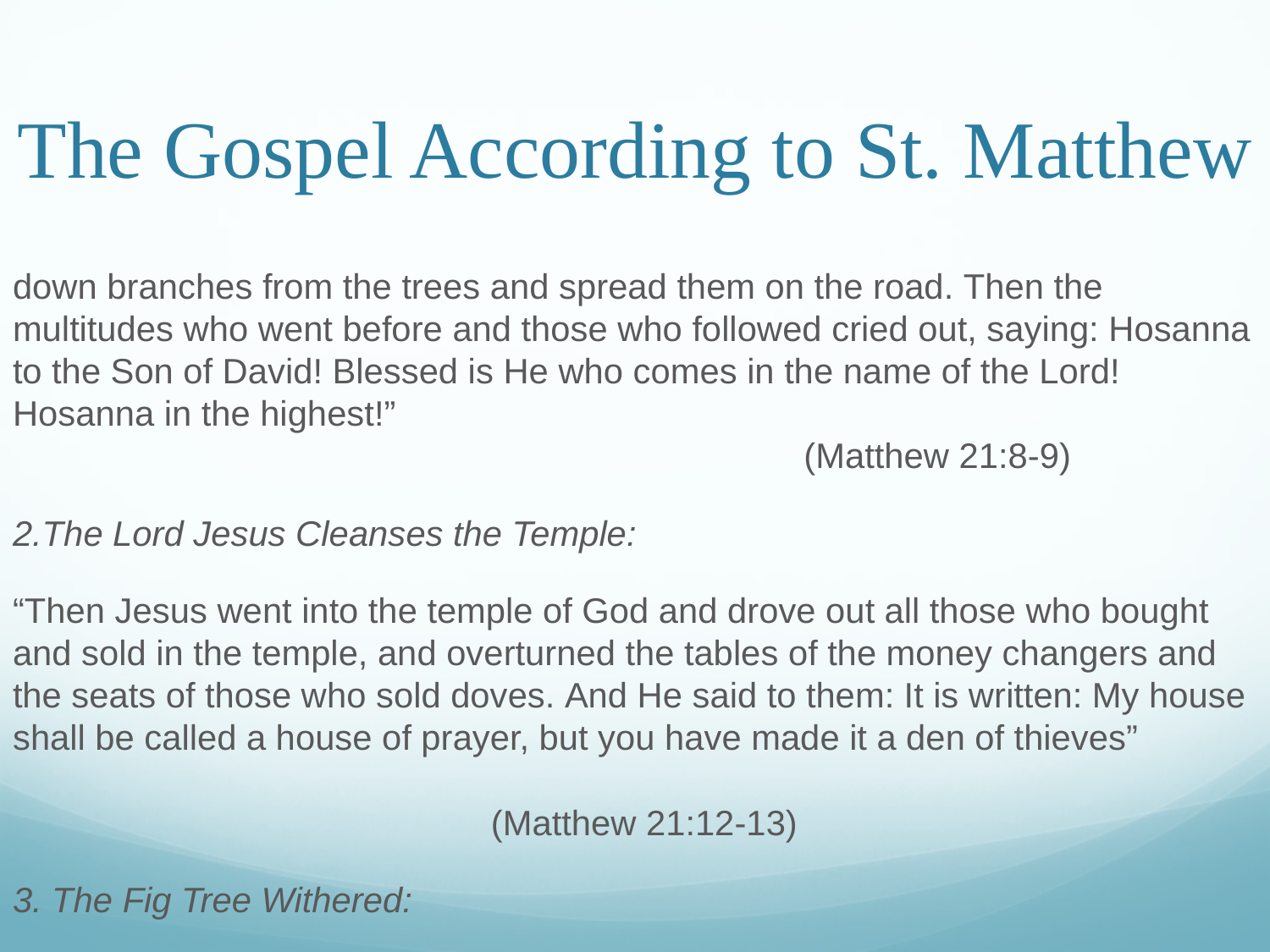

# The Gospel According to St. Matthew
down branches from the trees and spread them on the road. Then the multitudes who went before and those who followed cried out, saying: Hosanna to the Son of David! Blessed is He who comes in the name of the Lord! Hosanna in the highest!”												   (Matthew 21:8-9)
2.The Lord Jesus Cleanses the Temple:
“Then Jesus went into the temple of God and drove out all those who bought and sold in the temple, and overturned the tables of the money changers and the seats of those who sold doves. And He said to them: It is written: My house shall be called a house of prayer, but you have made it a den of thieves”													          (Matthew 21:12-13)
3. The Fig Tree Withered: